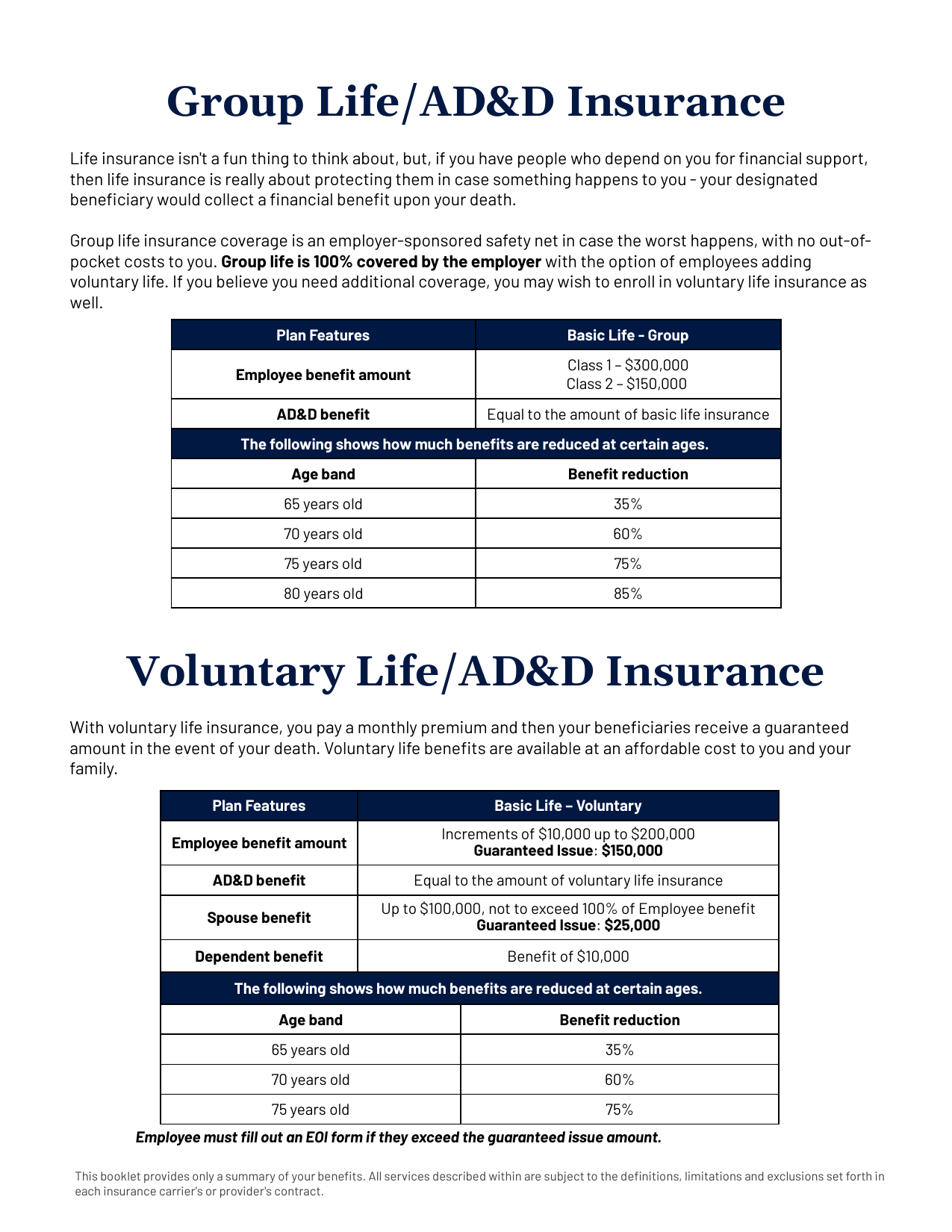

Group Life/AD&D Insurance
Life insurance isn't a fun thing to think about, but, if you have people who depend on you for ﬁnancial support, then life insurance is really about protecting them in case something happens to you - your designated beneﬁciary would collect a ﬁnancial beneﬁt upon your death.

Group life insurance coverage is an employer-sponsored safety net in case the worst happens, with no out-of-pocket costs to you. Group life is 100% covered by the employer with the option of employees adding voluntary life. If you believe you need additional coverage, you may wish to enroll in voluntary life insurance as well.
| Plan Features | Basic Life - Group |
| --- | --- |
| Employee benefit amount | Class 1 – $300,000 Class 2 – $150,000 |
| AD&D benefit | Equal to the amount of basic life insurance |
| The following shows how much benefits are reduced at certain ages. |  |
| Age band | Benefit reduction |
| 65 years old | 35% |
| 70 years old | 60% |
| 75 years old | 75% |
| 80 years old | 85% |
Voluntary Life/AD&D Insurance
With voluntary life insurance, you pay a monthly premium and then your beneﬁciaries receive a guaranteed amount in the event of your death. Voluntary life benefits are available at an affordable cost to you and your family.
| Plan Features | Basic Life – Voluntary | Basic Life - Group |
| --- | --- | --- |
| Employee benefit amount | Increments of $10,000 up to $200,000 Guaranteed Issue: $150,000 | Increments of $10,000 up to $500,000, not to exceed 5 times annual salary Guaranteed Issue: 5 times annual salary, up to $150,000 |
| AD&D benefit | Equal to the amount of voluntary life insurance | Equal to the amount of voluntary life insurance |
| Spouse benefit | Up to $100,000, not to exceed 100% of Employee benefit Guaranteed Issue: $25,000 | Increments of $10,000 up to $150,000, not to exceed 100% of Employee benefit Guaranteed Issue: 100% of employee’s benefit up to $30,000 |
| Dependent benefit | Benefit of $10,000 | Benefit of $10,000 |
| The following shows how much benefits are reduced at certain ages. |  |  |
| Age band |  | Benefit reduction |
| 65 years old |  | 35% |
| 70 years old |  | 60% |
| 75 years old |  | 75% |
Employee must fill out an EOI form if they exceed the guaranteed issue amount.
This booklet provides only a summary of your beneﬁts. All services described within are subject to the deﬁnitions, limitations and exclusions set forth in each insurance carrier's or provider's contract.